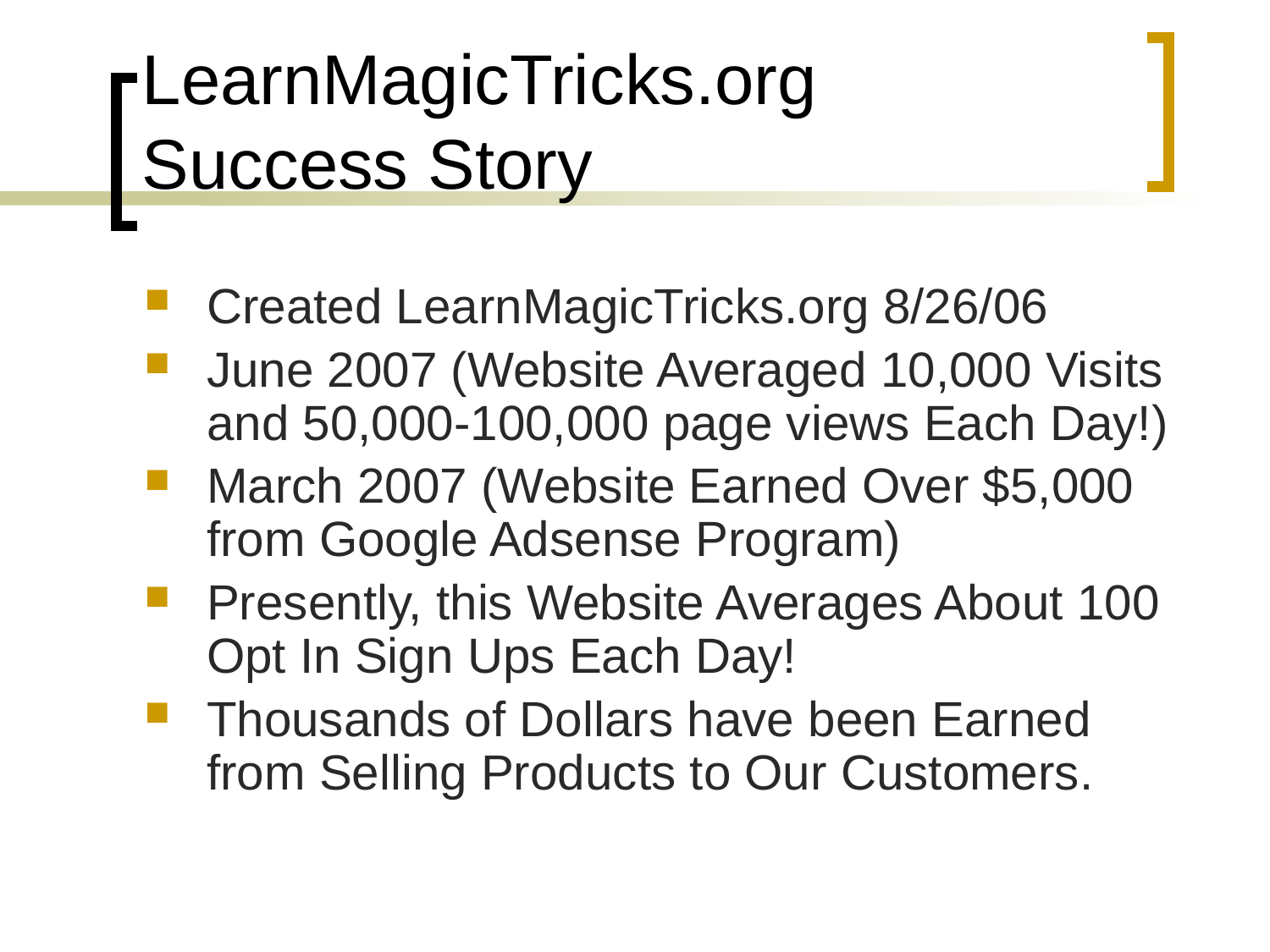

# LearnMagicTricks.org Success Story
Created LearnMagicTricks.org 8/26/06
June 2007 (Website Averaged 10,000 Visits and 50,000-100,000 page views Each Day!)
March 2007 (Website Earned Over $5,000 from Google Adsense Program)
Presently, this Website Averages About 100 Opt In Sign Ups Each Day!
Thousands of Dollars have been Earned from Selling Products to Our Customers.